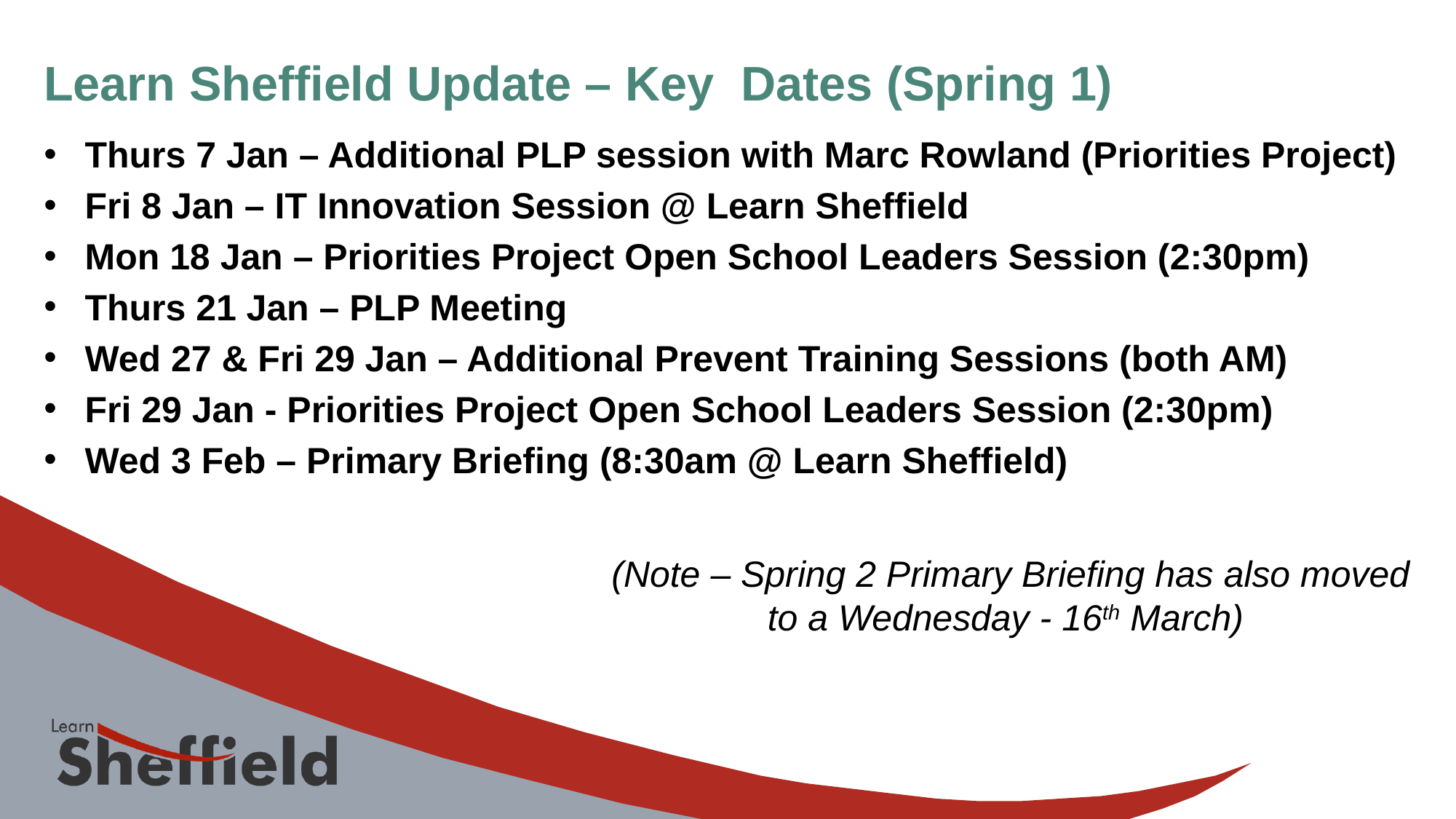

Learn Sheffield Update – Key  Dates (Spring 1)
Thurs 7 Jan – Additional PLP session with Marc Rowland (Priorities Project)
Fri 8 Jan – IT Innovation Session @ Learn Sheffield
Mon 18 Jan – Priorities Project Open School Leaders Session (2:30pm)
Thurs 21 Jan – PLP Meeting
Wed 27 & Fri 29 Jan – Additional Prevent Training Sessions (both AM)
Fri 29 Jan - Priorities Project Open School Leaders Session (2:30pm)
Wed 3 Feb – Primary Briefing (8:30am @ Learn Sheffield)

(Note – Spring 2 Primary Briefing has also moved to a Wednesday - 16th March)